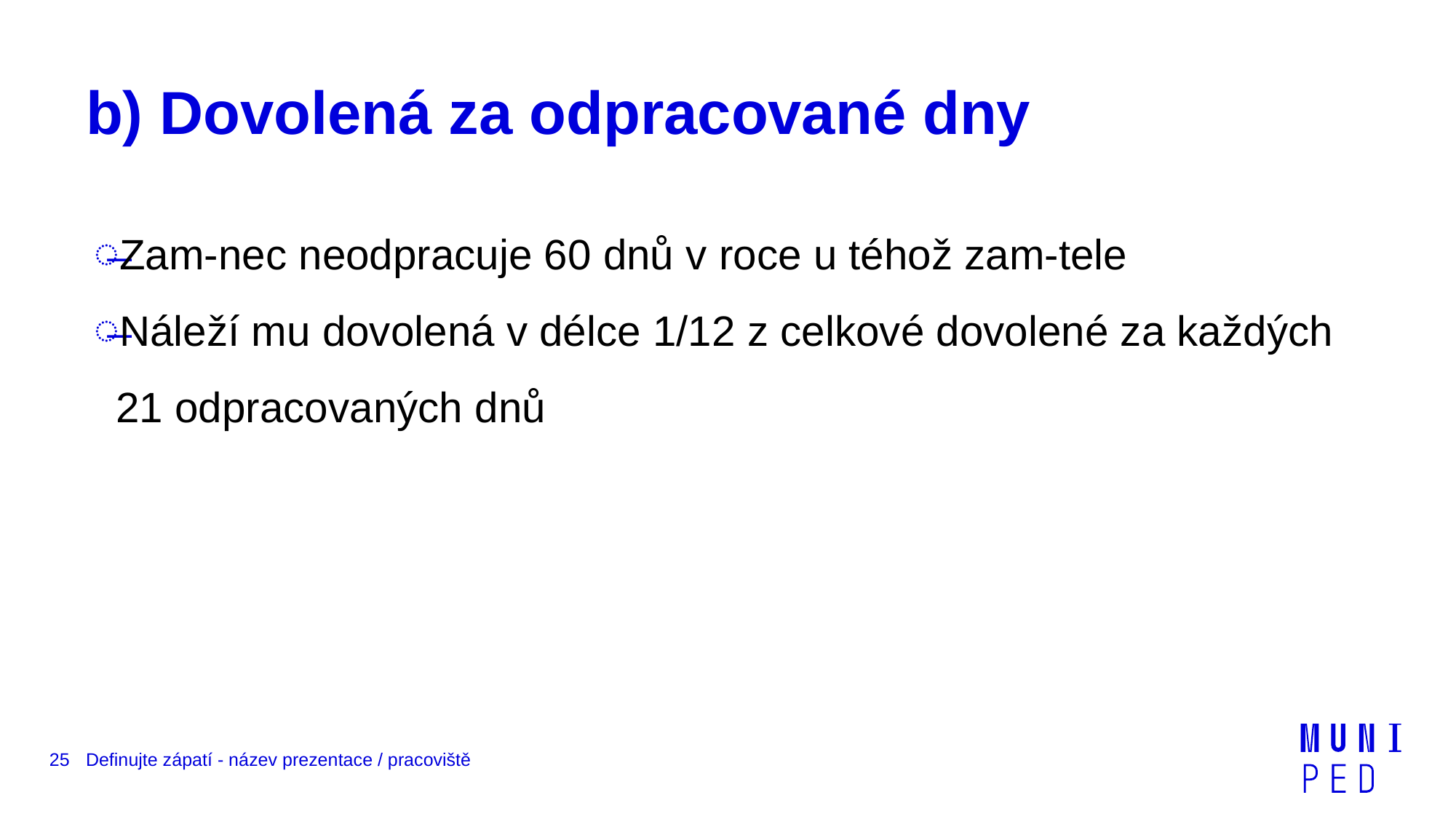

# b) Dovolená za odpracované dny
Zam-nec neodpracuje 60 dnů v roce u téhož zam-tele
Náleží mu dovolená v délce 1/12 z celkové dovolené za každých 21 odpracovaných dnů

25
Definujte zápatí - název prezentace / pracoviště